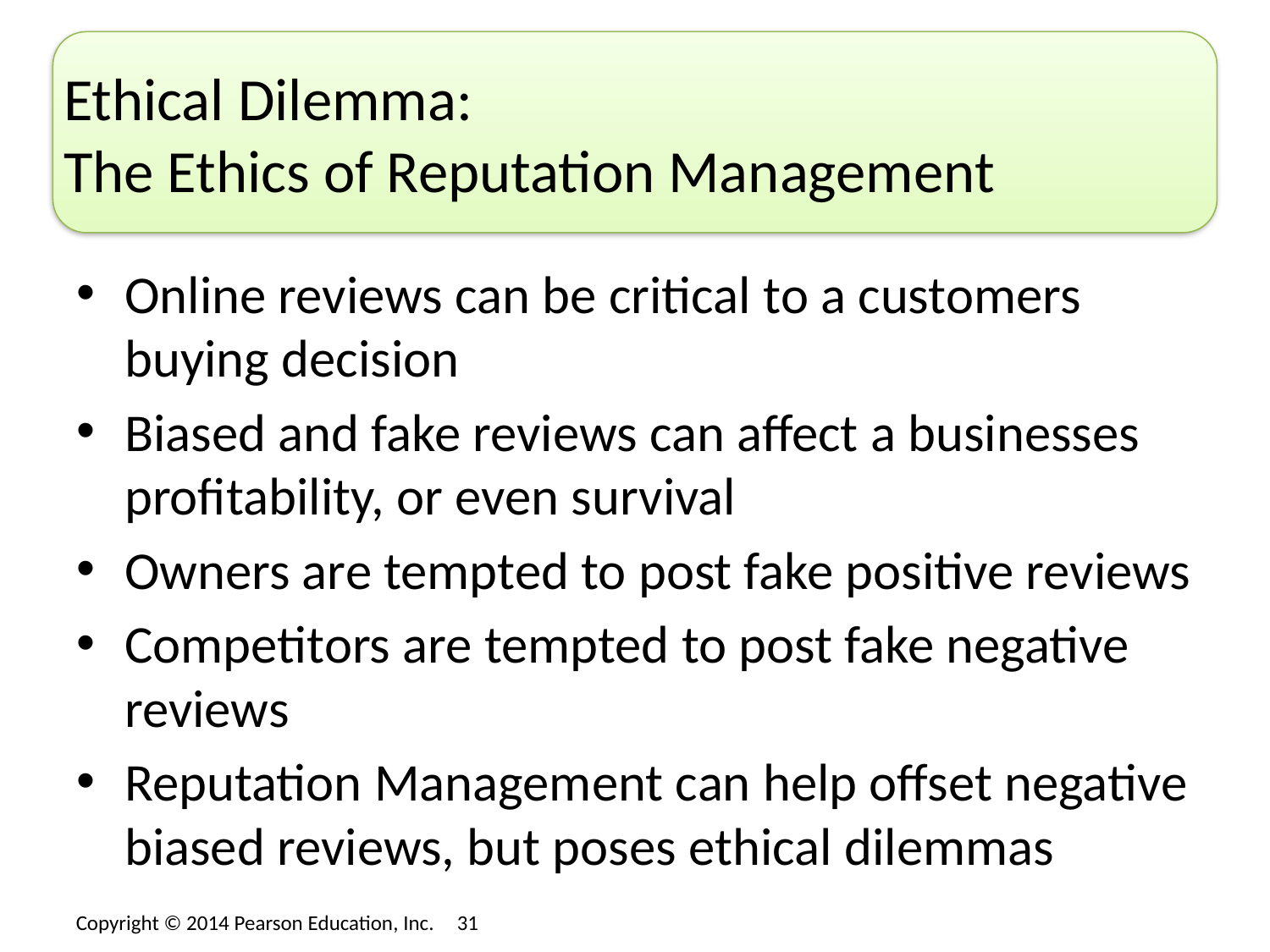

# Ethical Dilemma: The Ethics of Reputation Management
Online reviews can be critical to a customers buying decision
Biased and fake reviews can affect a businesses profitability, or even survival
Owners are tempted to post fake positive reviews
Competitors are tempted to post fake negative reviews
Reputation Management can help offset negative biased reviews, but poses ethical dilemmas